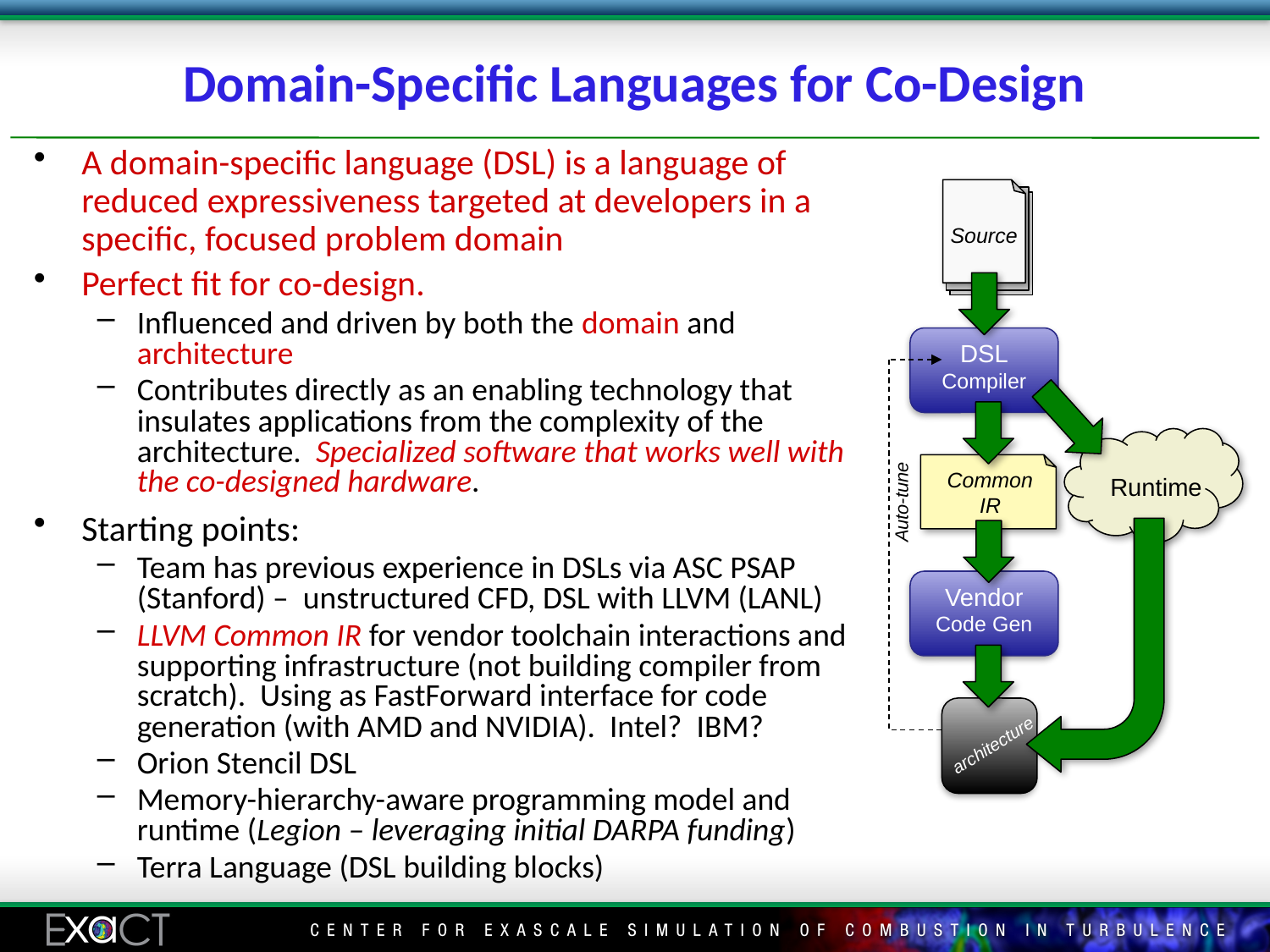

# Domain-Specific Languages for Co-Design
A domain-specific language (DSL) is a language of reduced expressiveness targeted at developers in a specific, focused problem domain
Perfect fit for co-design.
Influenced and driven by both the domain and architecture
Contributes directly as an enabling technology that insulates applications from the complexity of the architecture.  Specialized software that works well with the co-designed hardware.
Starting points:
Team has previous experience in DSLs via ASC PSAP (Stanford) –  unstructured CFD, DSL with LLVM (LANL)
LLVM Common IR for vendor toolchain interactions and supporting infrastructure (not building compiler from scratch).  Using as FastForward interface for code generation (with AMD and NVIDIA).  Intel?  IBM?
Orion Stencil DSL
Memory-hierarchy-aware programming model and runtime (Legion – leveraging initial DARPA funding)
Terra Language (DSL building blocks)

Source

DSL
Compiler

Runtime

Common
IR

Vendor
Code Gen

architecture
Auto-tune